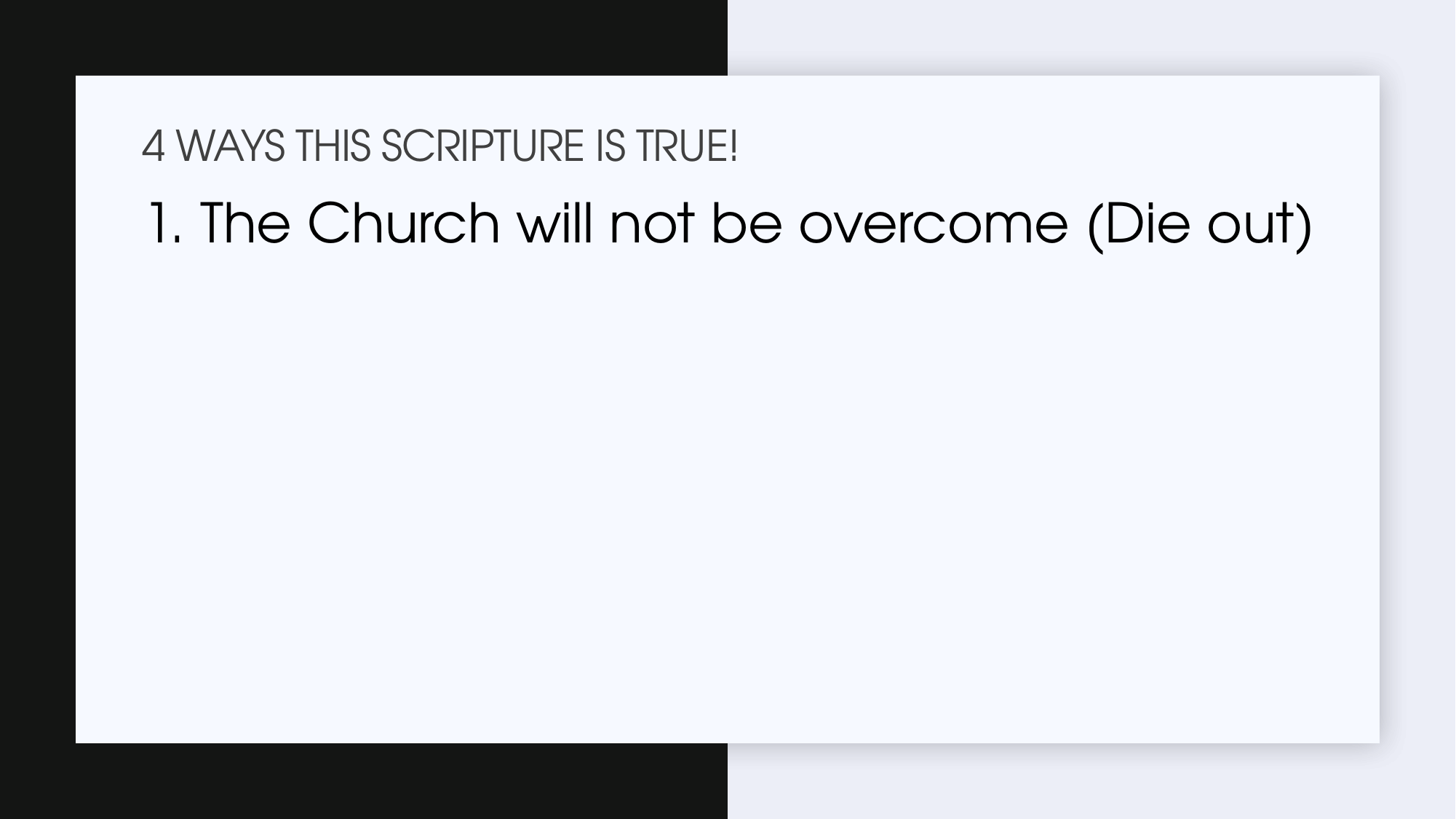

# 4 Ways THIS SCRIPTURE IS TRUE!
1. The Church will not be overcome (Die out)